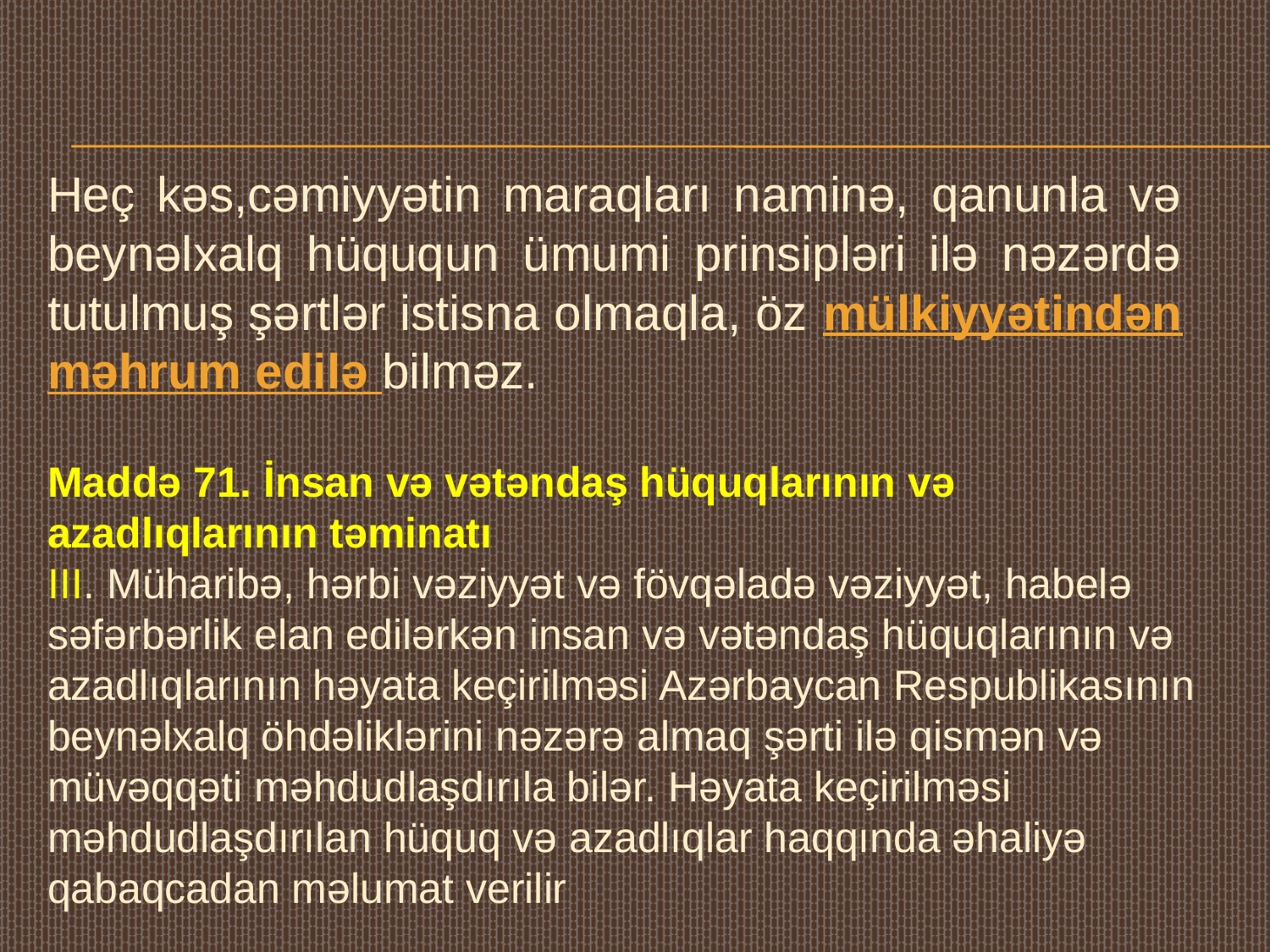

Heç kəs,cəmiyyətin maraqları naminə, qanunla və beynəlxalq hüququn ümumi prinsipləri ilə nəzərdə tutulmuş şərtlər istisna olmaqla, öz mülkiyyətindən məhrum edilə bilməz.
Maddə 71. İnsan və vətəndaş hüquqlarının və azadlıqlarının təminatı
III. Müharibə, hərbi vəziyyət və fövqəladə vəziyyət, habelə səfərbərlik elan edilərkən insan və vətəndaş hüquqlarının və azadlıqlarının həyata keçirilməsi Azərbaycan Respublikasının beynəlxalq öhdəliklərini nəzərə almaq şərti ilə qismən və müvəqqəti məhdudlaşdırıla bilər. Həyata keçirilməsi məhdudlaşdırılan hüquq və azadlıqlar haqqında əhaliyə qabaqcadan məlumat verilir